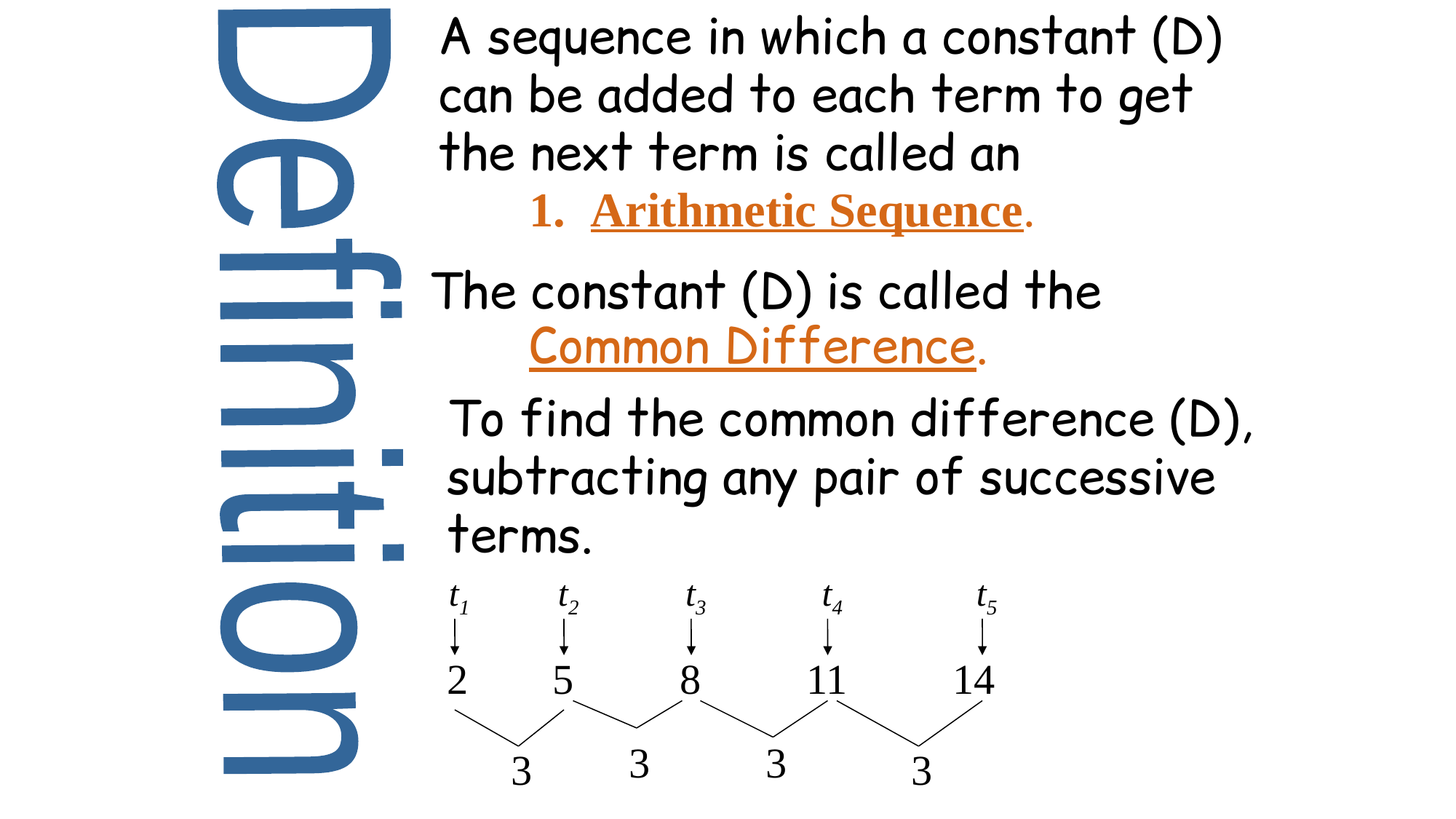

A sequence in which a constant (D) can be added to each term to get the next term is called an
Arithmetic Sequence.
The constant (D) is called the
Definition
Common Difference.
To find the common difference (D), subtracting any pair of successive terms.
t1
t2
t3
t4
t5

2        5          8          11          14

3
3
3
3